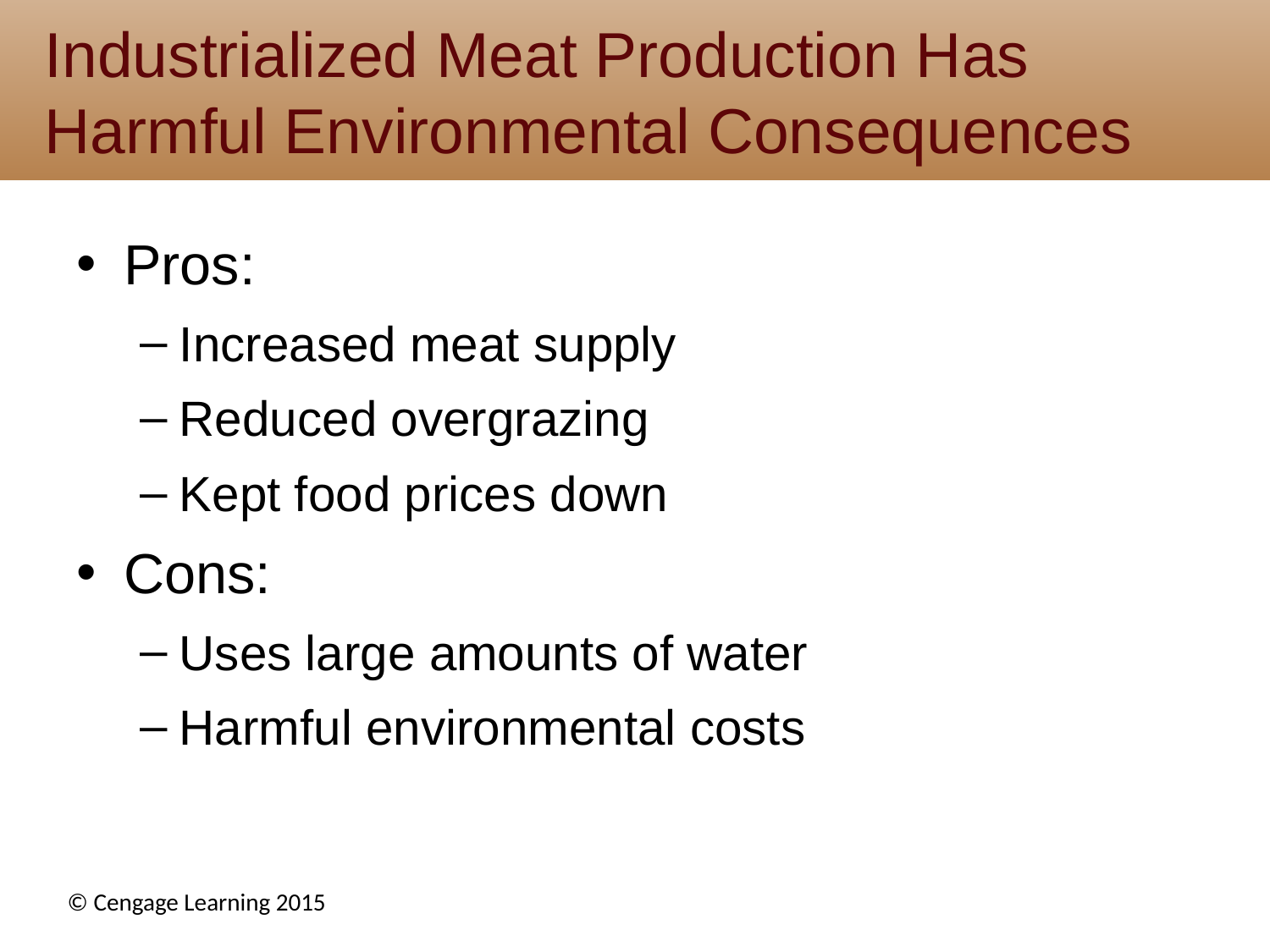

# Industrialized Meat Production Has Harmful Environmental Consequences
Pros:
Increased meat supply
Reduced overgrazing
Kept food prices down
Cons:
Uses large amounts of water
Harmful environmental costs